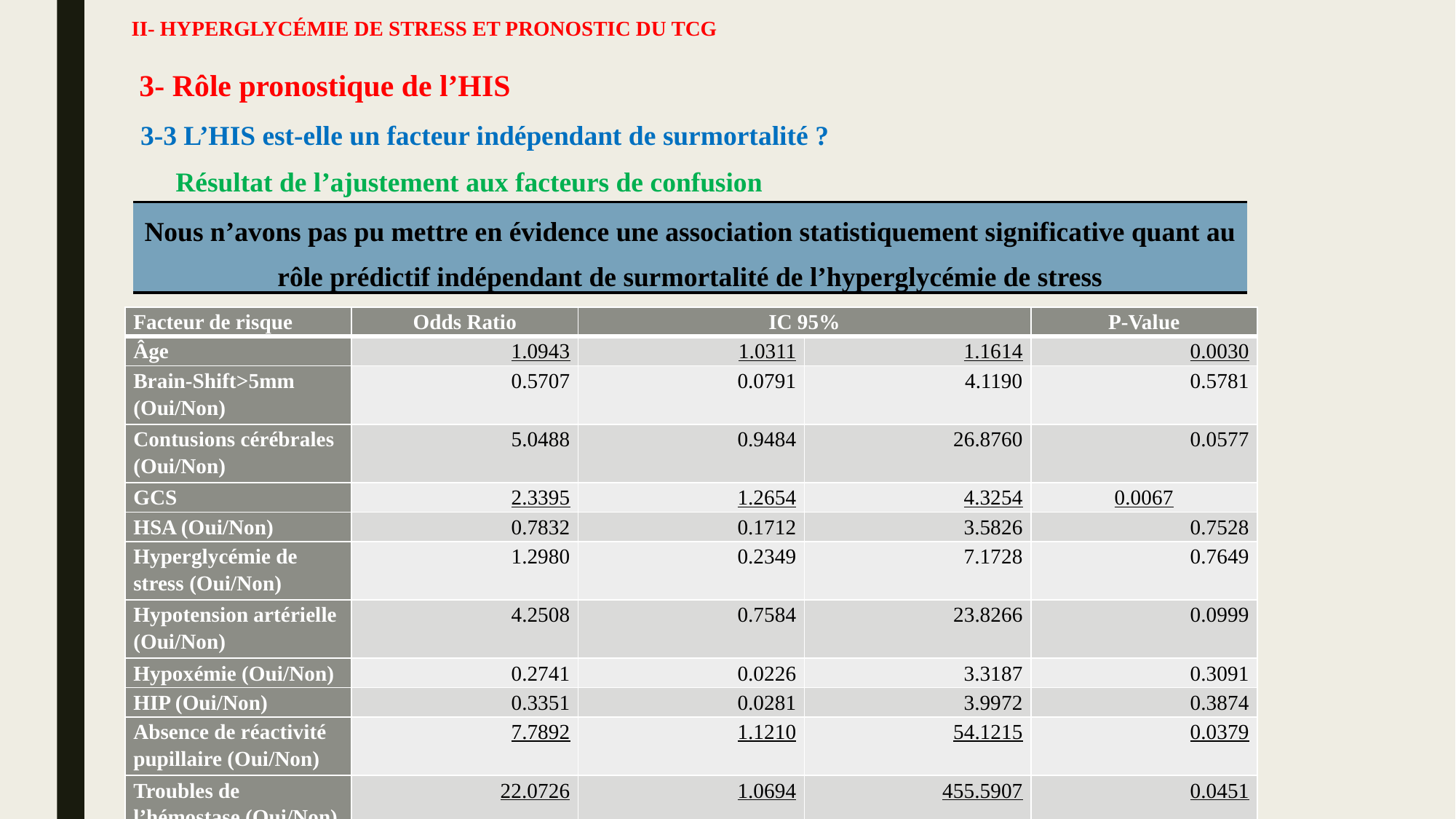

# II- Hyperglycémie de stress et pronostic du TCG
3- Rôle pronostique de l’HIS
3-3 L’HIS est-elle un facteur indépendant de surmortalité ?
Résultat de l’ajustement aux facteurs de confusion
| Nous n’avons pas pu mettre en évidence une association statistiquement significative quant au rôle prédictif indépendant de surmortalité de l’hyperglycémie de stress |
| --- |
| Facteur de risque | Odds Ratio | IC 95% |  | P-Value |
| --- | --- | --- | --- | --- |
| Âge | 1.0943 | 1.0311 | 1.1614 | 0.0030 |
| Brain-Shift>5mm (Oui/Non) | 0.5707 | 0.0791 | 4.1190 | 0.5781 |
| Contusions cérébrales (Oui/Non) | 5.0488 | 0.9484 | 26.8760 | 0.0577 |
| GCS | 2.3395 | 1.2654 | 4.3254 | 0.0067 |
| HSA (Oui/Non) | 0.7832 | 0.1712 | 3.5826 | 0.7528 |
| Hyperglycémie de stress (Oui/Non) | 1.2980 | 0.2349 | 7.1728 | 0.7649 |
| Hypotension artérielle (Oui/Non) | 4.2508 | 0.7584 | 23.8266 | 0.0999 |
| Hypoxémie (Oui/Non) | 0.2741 | 0.0226 | 3.3187 | 0.3091 |
| HIP (Oui/Non) | 0.3351 | 0.0281 | 3.9972 | 0.3874 |
| Absence de réactivité pupillaire (Oui/Non) | 7.7892 | 1.1210 | 54.1215 | 0.0379 |
| Troubles de l’hémostase (Oui/Non) | 22.0726 | 1.0694 | 455.5907 | 0.0451 |